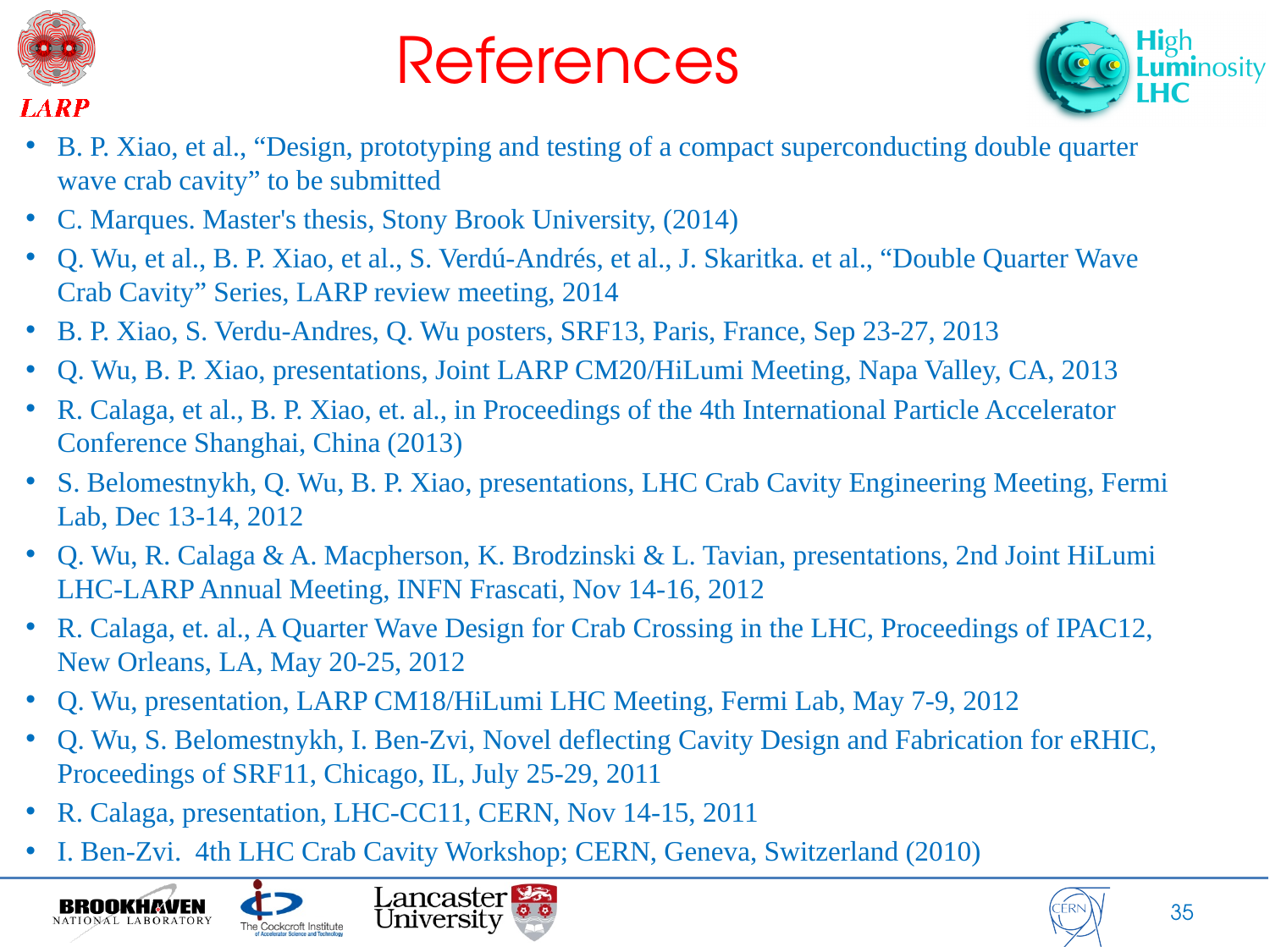

References
B. P. Xiao, et al., “Design, prototyping and testing of a compact superconducting double quarter wave crab cavity” to be submitted
C. Marques. Master's thesis, Stony Brook University, (2014)
Q. Wu, et al., B. P. Xiao, et al., S. Verdú-Andrés, et al., J. Skaritka. et al., “Double Quarter Wave Crab Cavity” Series, LARP review meeting, 2014
B. P. Xiao, S. Verdu-Andres, Q. Wu posters, SRF13, Paris, France, Sep 23-27, 2013
Q. Wu, B. P. Xiao, presentations, Joint LARP CM20/HiLumi Meeting, Napa Valley, CA, 2013
R. Calaga, et al., B. P. Xiao, et. al., in Proceedings of the 4th International Particle Accelerator Conference Shanghai, China (2013)
S. Belomestnykh, Q. Wu, B. P. Xiao, presentations, LHC Crab Cavity Engineering Meeting, Fermi Lab, Dec 13-14, 2012
Q. Wu, R. Calaga & A. Macpherson, K. Brodzinski & L. Tavian, presentations, 2nd Joint HiLumi LHC-LARP Annual Meeting, INFN Frascati, Nov 14-16, 2012
R. Calaga, et. al., A Quarter Wave Design for Crab Crossing in the LHC, Proceedings of IPAC12, New Orleans, LA, May 20-25, 2012
Q. Wu, presentation, LARP CM18/HiLumi LHC Meeting, Fermi Lab, May 7-9, 2012
Q. Wu, S. Belomestnykh, I. Ben-Zvi, Novel deflecting Cavity Design and Fabrication for eRHIC, Proceedings of SRF11, Chicago, IL, July 25-29, 2011
R. Calaga, presentation, LHC-CC11, CERN, Nov 14-15, 2011
I. Ben-Zvi.  4th LHC Crab Cavity Workshop; CERN, Geneva, Switzerland (2010)
35